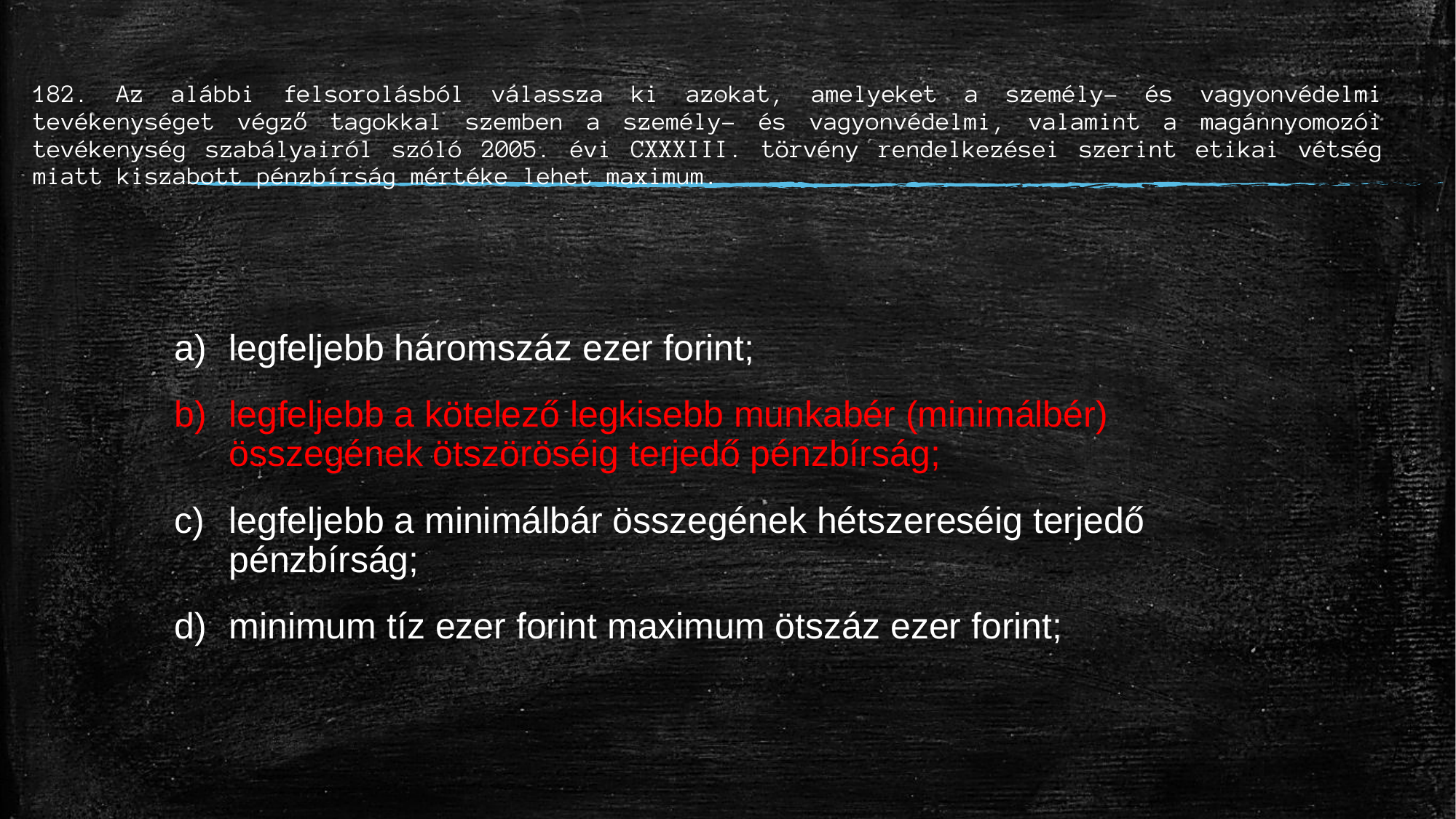

# 182. Az alábbi felsorolásból válassza ki azokat, amelyeket a személy- és vagyonvédelmi tevékenységet végző tagokkal szemben a személy- és vagyonvédelmi, valamint a magánnyomozói tevékenység szabályairól szóló 2005. évi CXXXIII. törvény rendelkezései szerint etikai vétség miatt kiszabott pénzbírság mértéke lehet maximum.
legfeljebb háromszáz ezer forint;
legfeljebb a kötelező legkisebb munkabér (minimálbér) összegének ötszöröséig terjedő pénzbírság;
legfeljebb a minimálbár összegének hétszereséig terjedő pénzbírság;
minimum tíz ezer forint maximum ötszáz ezer forint;